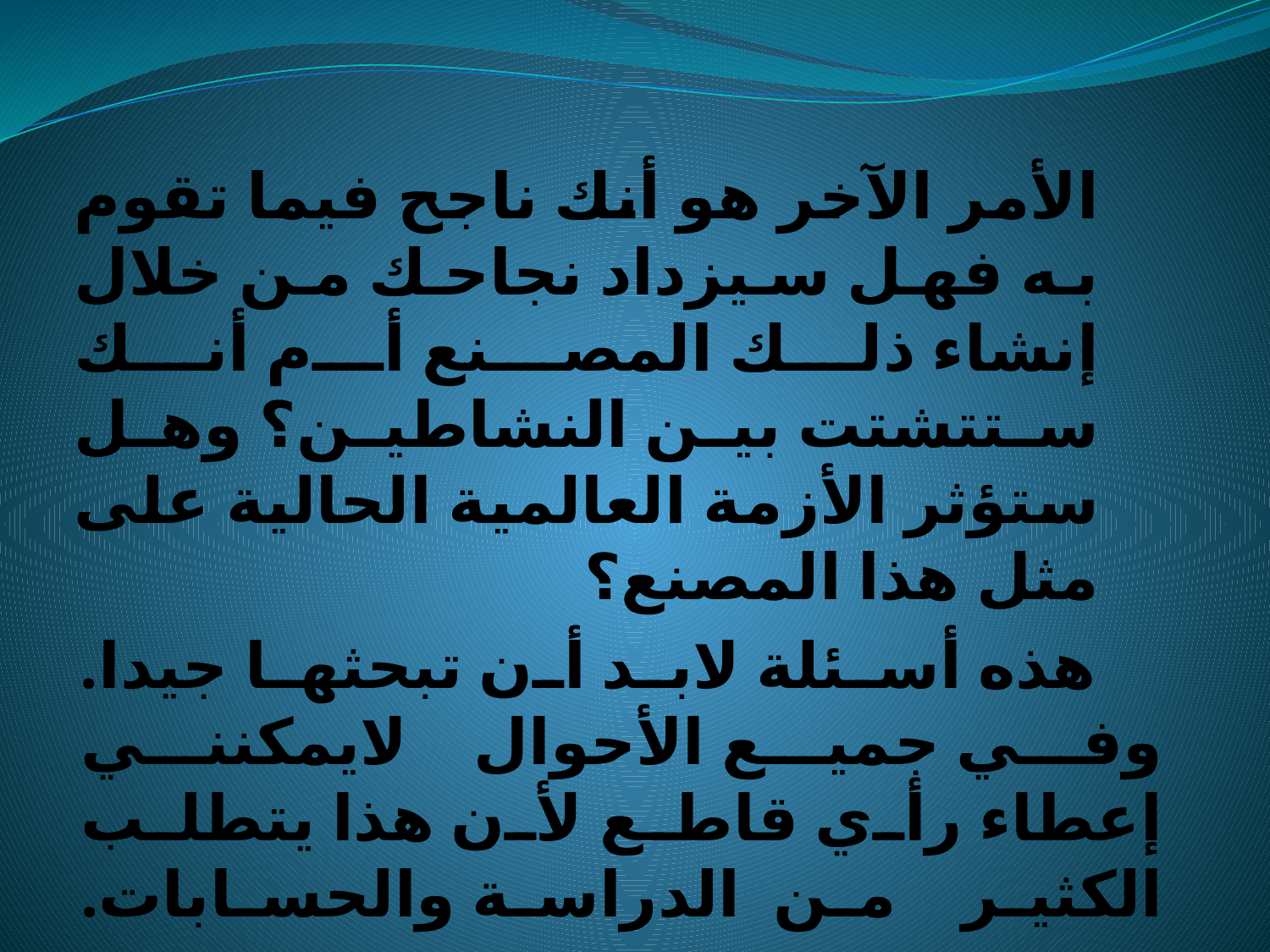

الأمر الآخر هو أنك ناجح فيما تقوم به فهل سيزداد نجاحك من خلال إنشاء ذلك المصنع أم أنك ستتشتت بين النشاطين؟ وهل ستؤثر الأزمة العالمية الحالية على مثل هذا المصنع؟
    هذه أسئلة لابد أن تبحثها جيدا. وفي جميع الأحوال    لايمكنني إعطاء رأي قاطع لأن هذا يتطلب الكثير    من  الدراسة والحسابات.